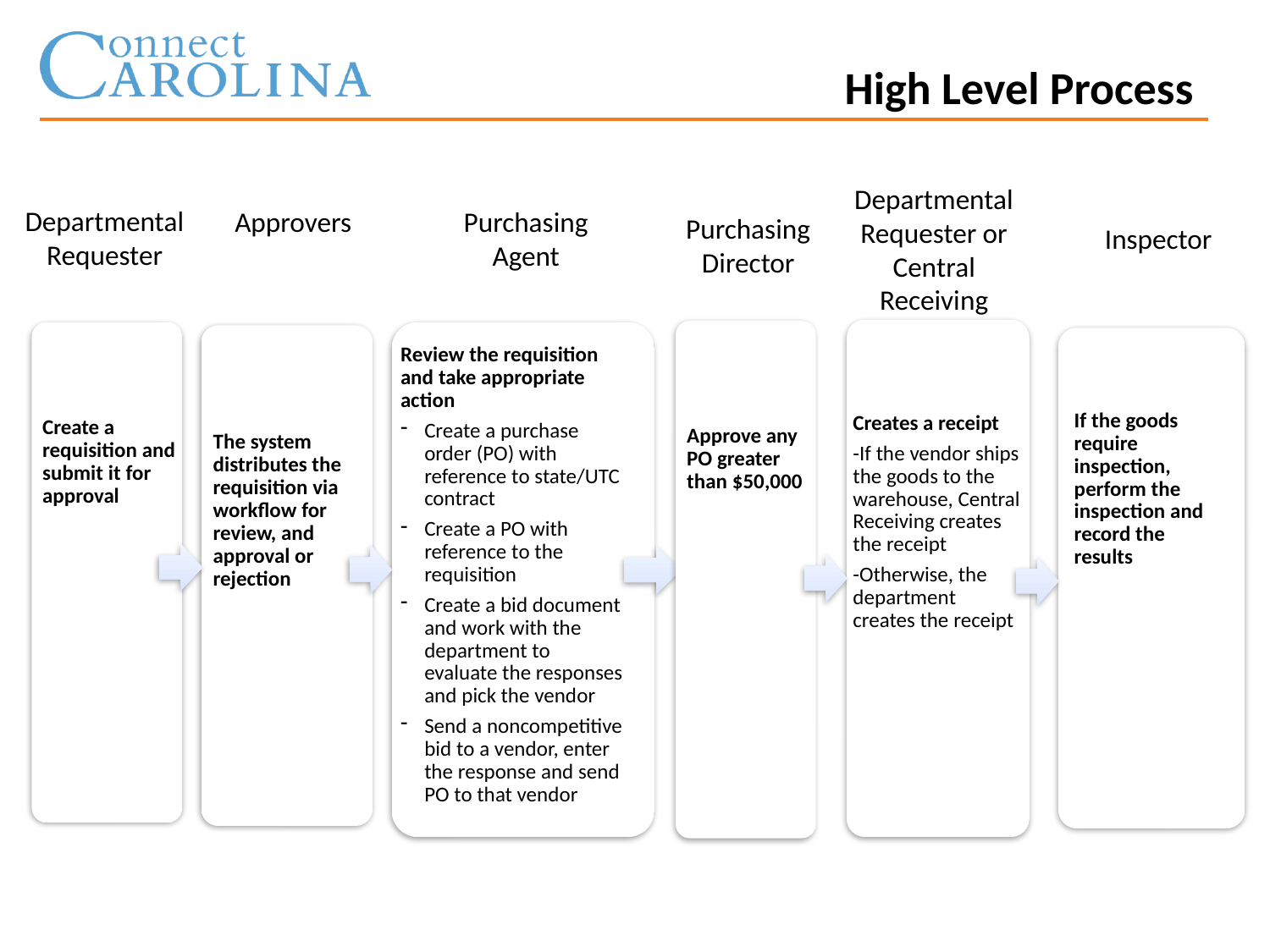

High Level Process
Departmental Requester or Central Receiving
Departmental Requester
Approvers
Purchasing Agent
Purchasing Director
Inspector

Creates a receipt
-If the vendor ships the goods to the warehouse, Central Receiving creates the receipt
-Otherwise, the department  creates the receipt

Approve any PO greater than $50,000

Review the requisition and take appropriate action
Create a purchase order (PO) with reference to state/UTC contract
Create a PO with reference to the requisition
Create a bid document and work with the department to evaluate the responses and pick the vendor
Send a noncompetitive bid to a vendor, enter the response and send PO to that vendor

Create a requisition and submit it for approval

The system distributes the requisition via workflow for review, and approval or rejection

If the goods require inspection, perform the inspection and record the results